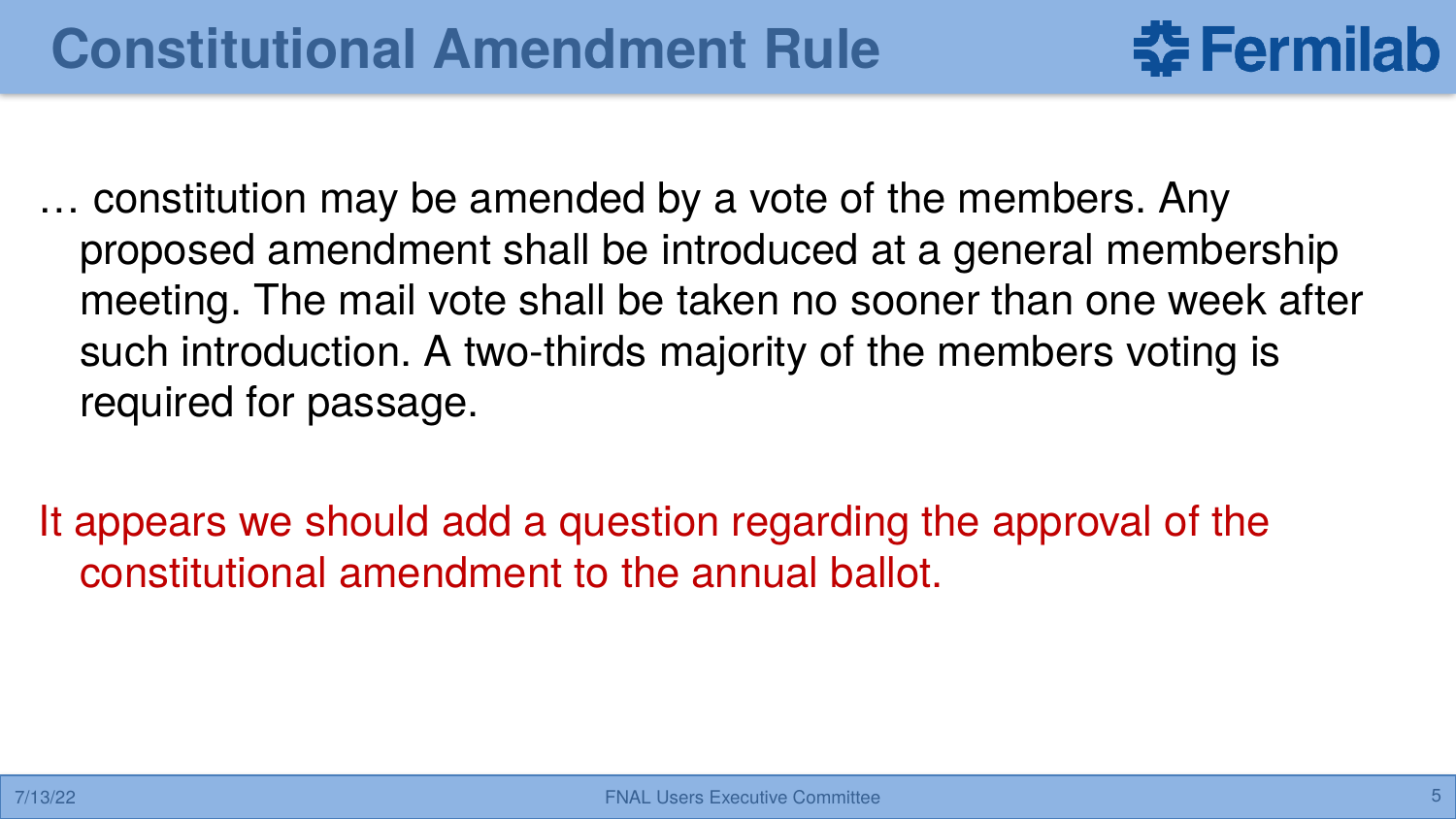

# Constitutional Amendment Rule
… constitution may be amended by a vote of the members. Any proposed amendment shall be introduced at a general membership meeting. The mail vote shall be taken no sooner than one week after such introduction. A two-thirds majority of the members voting is required for passage.

It appears we should add a question regarding the approval of the constitutional amendment to the annual ballot.

7/13/22
FNAL Users Executive Committee
5